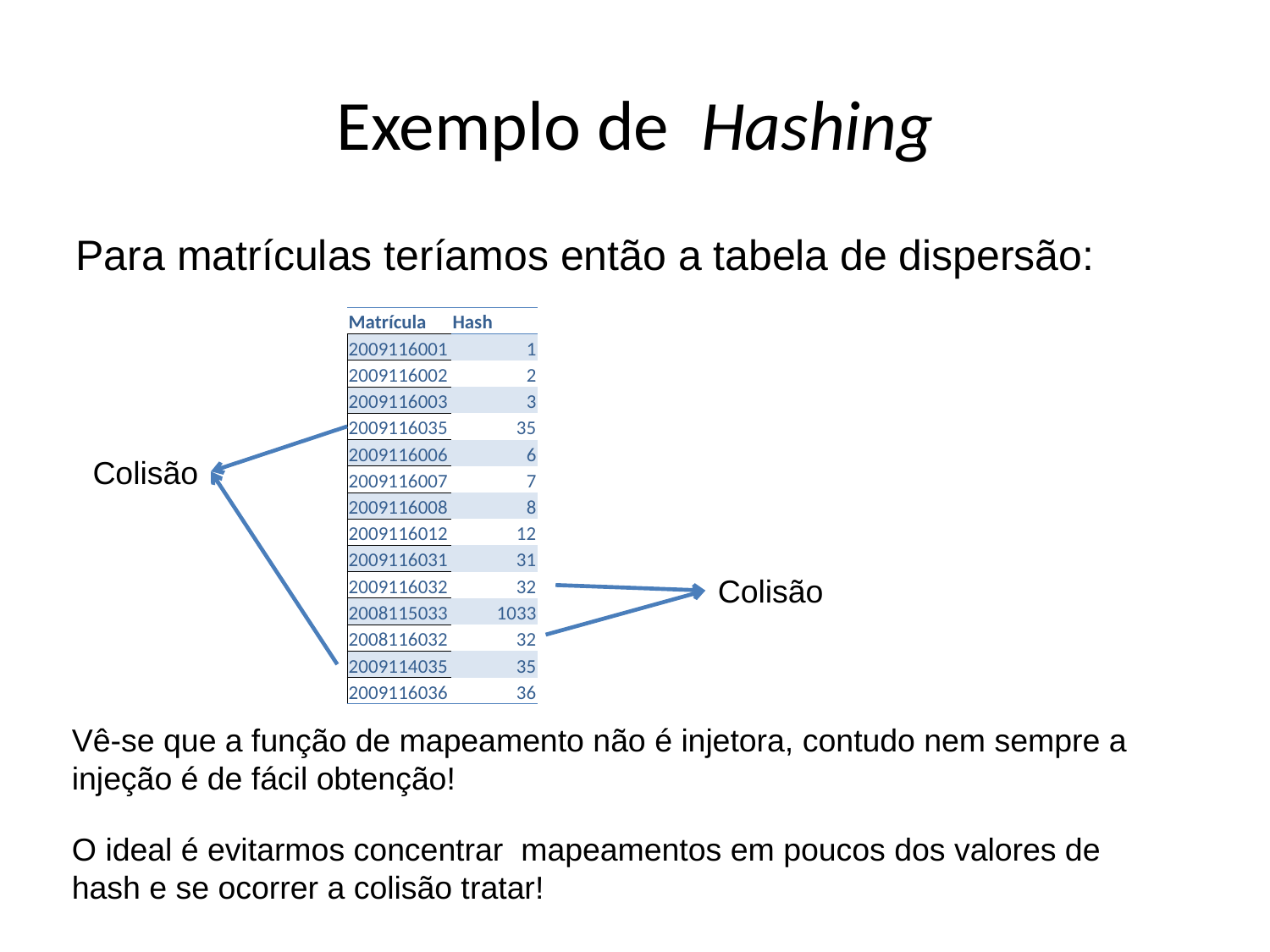

# Exemplo de  Hashing
Para matrículas teríamos então a tabela de dispersão:
| Matrícula | Hash |
| --- | --- |
| 2009116001 | 1 |
| 2009116002 | 2 |
| 2009116003 | 3 |
| 2009116035 | 35 |
| 2009116006 | 6 |
| 2009116007 | 7 |
| 2009116008 | 8 |
| 2009116012 | 12 |
| 2009116031 | 31 |
| 2009116032 | 32 |
| 2008115033 | 1033 |
| 2008116032 | 32 |
| 2009114035 | 35 |
| 2009116036 | 36 |
Colisão
Colisão
Vê-se que a função de mapeamento não é injetora, contudo nem sempre a injeção é de fácil obtenção!
O ideal é evitarmos concentrar  mapeamentos em poucos dos valores de hash e se ocorrer a colisão tratar!